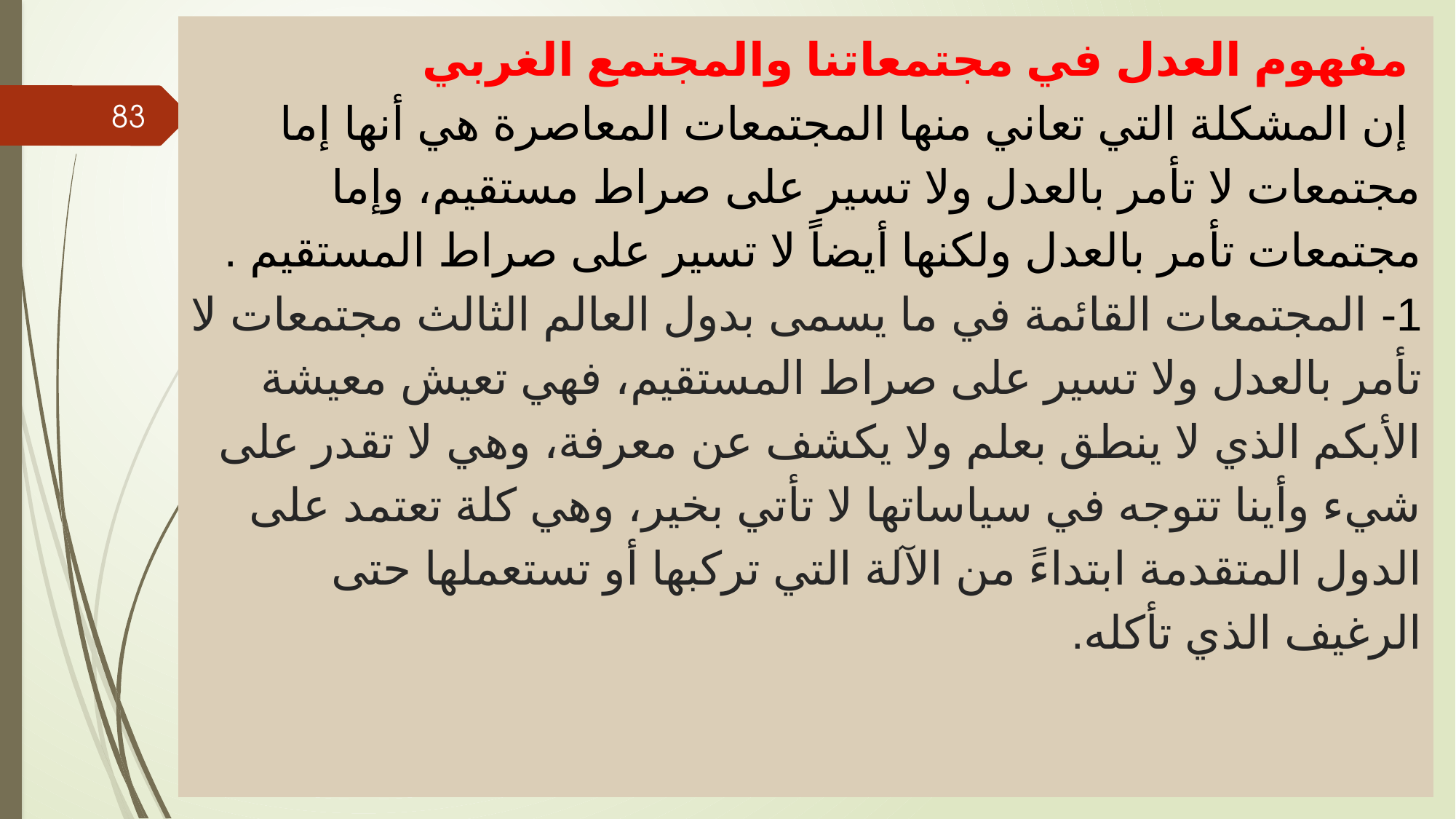

# مفهوم العدل في مجتمعاتنا والمجتمع الغربي إن المشكلة التي تعاني منها المجتمعات المعاصرة هي أنها إما مجتمعات لا تأمر بالعدل ولا تسير على صراط مستقيم، وإما مجتمعات تأمر بالعدل ولكنها أيضاً لا تسير على صراط المستقيم . 1- المجتمعات القائمة في ما يسمى بدول العالم الثالث مجتمعات لا تأمر بالعدل ولا تسير على صراط المستقيم، فهي تعيش معيشة الأبكم الذي لا ينطق بعلم ولا يكشف عن معرفة، وهي لا تقدر على شيء وأينا تتوجه في سياساتها لا تأتي بخير، وهي كلة تعتمد على الدول المتقدمة ابتداءً من الآلة التي تركبها أو تستعملها حتى الرغيف الذي تأكله.
83